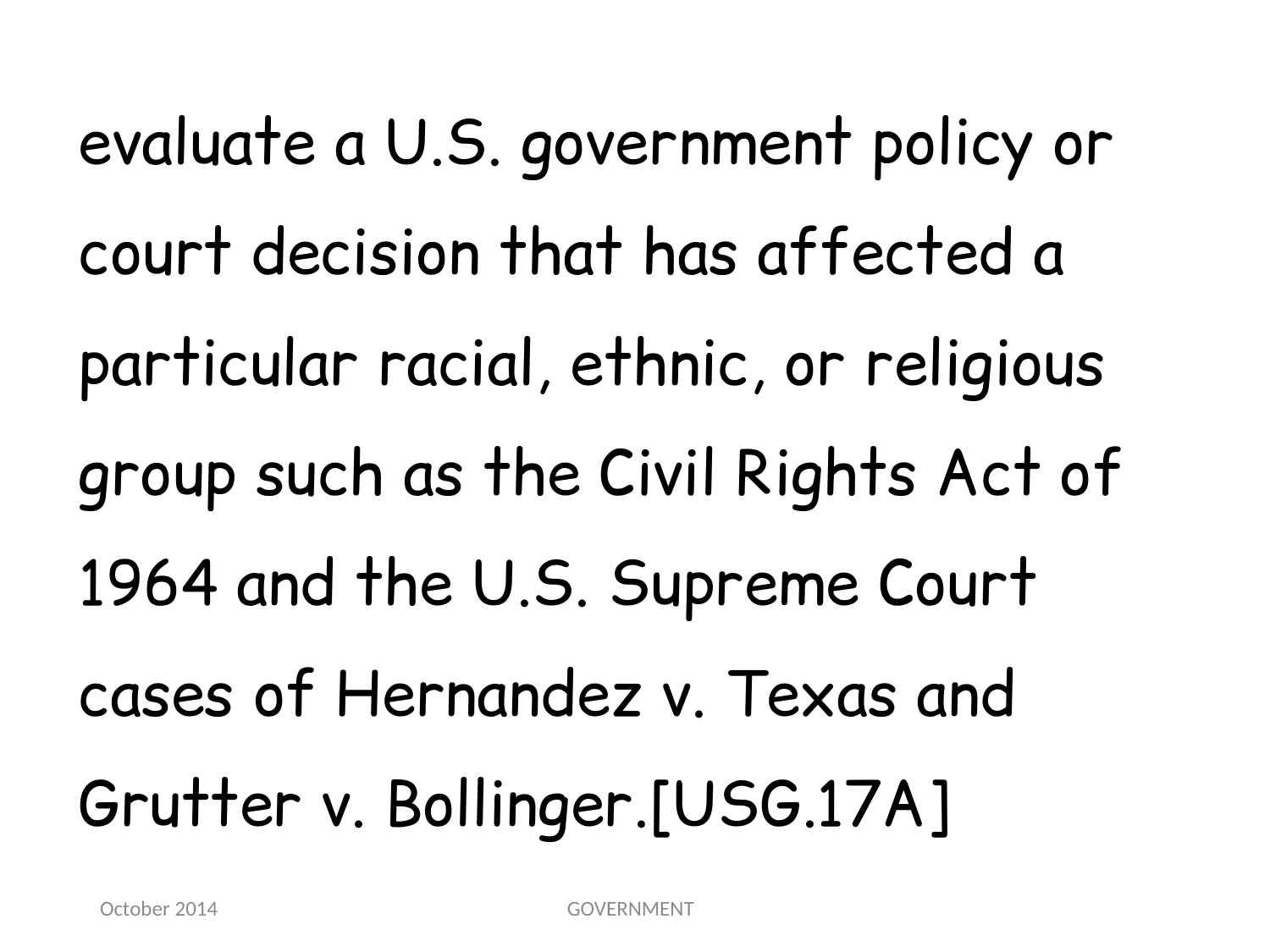

evaluate a U.S. government policy or court decision that has affected a particular racial, ethnic, or religious group such as the Civil Rights Act of 1964 and the U.S. Supreme Court cases of Hernandez v. Texas and Grutter v. Bollinger.[USG.17A]
October 2014
GOVERNMENT